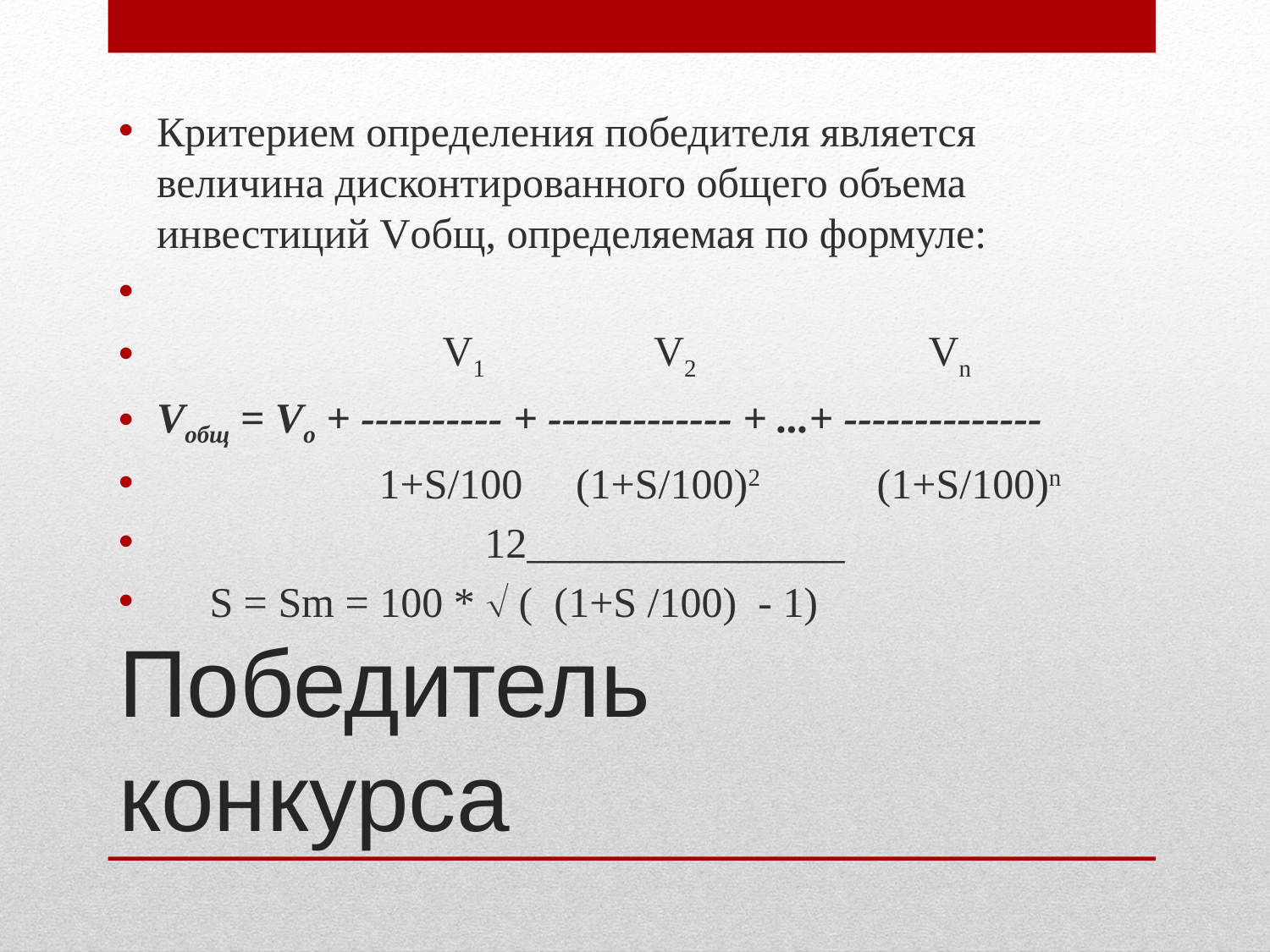

Критерием определения победителя является величина дисконтированного общего объема инвестиций Vобщ, определяемая по формуле:

                           V1                V2                      Vn
Vобщ = Vо + ---------- + ------------- + ...+ --------------
                     1+S/100     (1+S/100)2           (1+S/100)n
                               12_______________
     S = Sm = 100 * √ (  (1+S /100)  - 1)
# Победитель конкурса